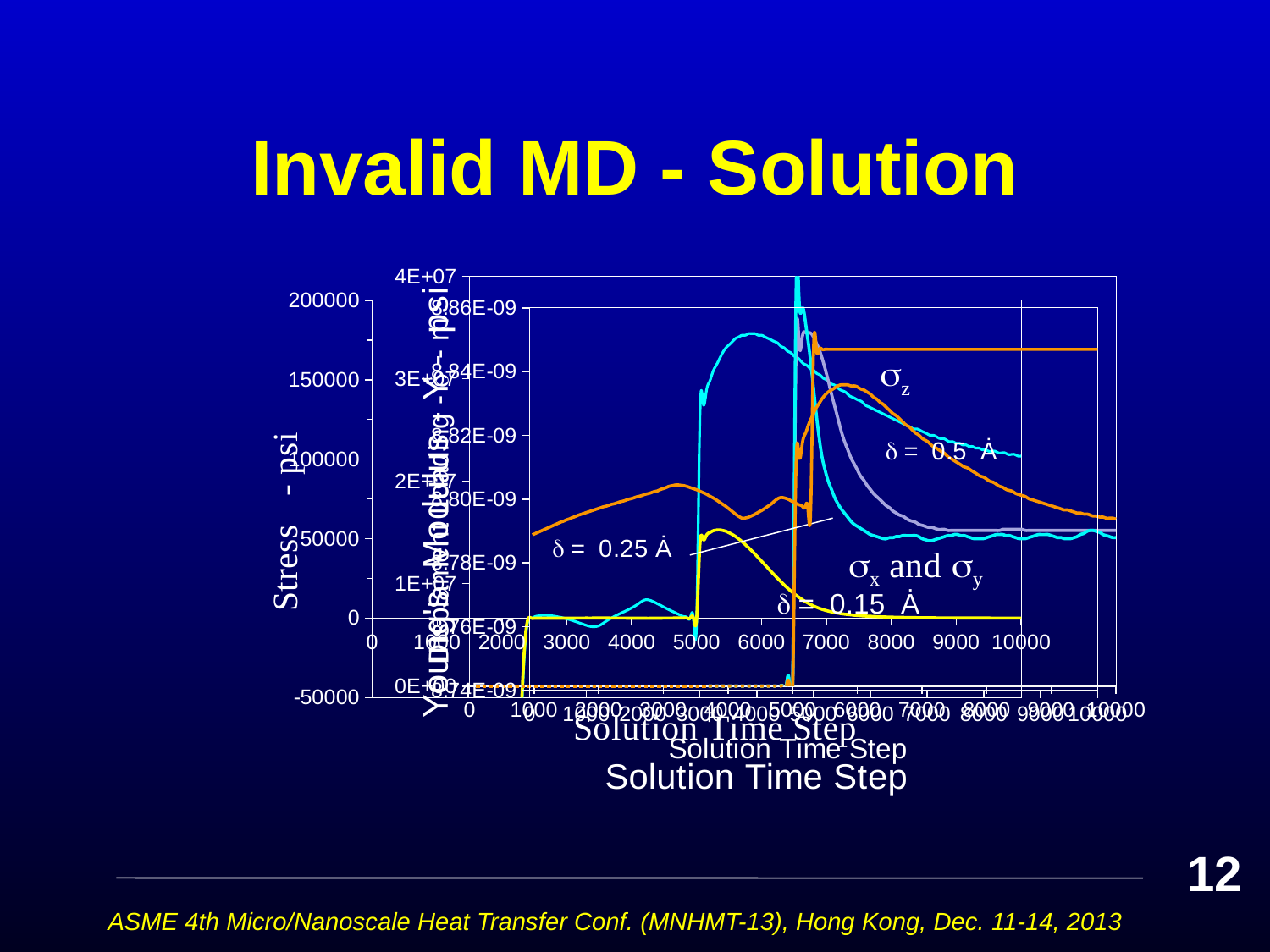

# Invalid MD - Solution

### Chart

| Category |  |
|---|---|

### Chart

| Category |  |  |
|---|---|---|

### Chart

| Category |  |  |  |
|---|---|---|---|
12

ASME 4th Micro/Nanoscale Heat Transfer Conf. (MNHMT-13), Hong Kong, Dec. 11-14, 2013